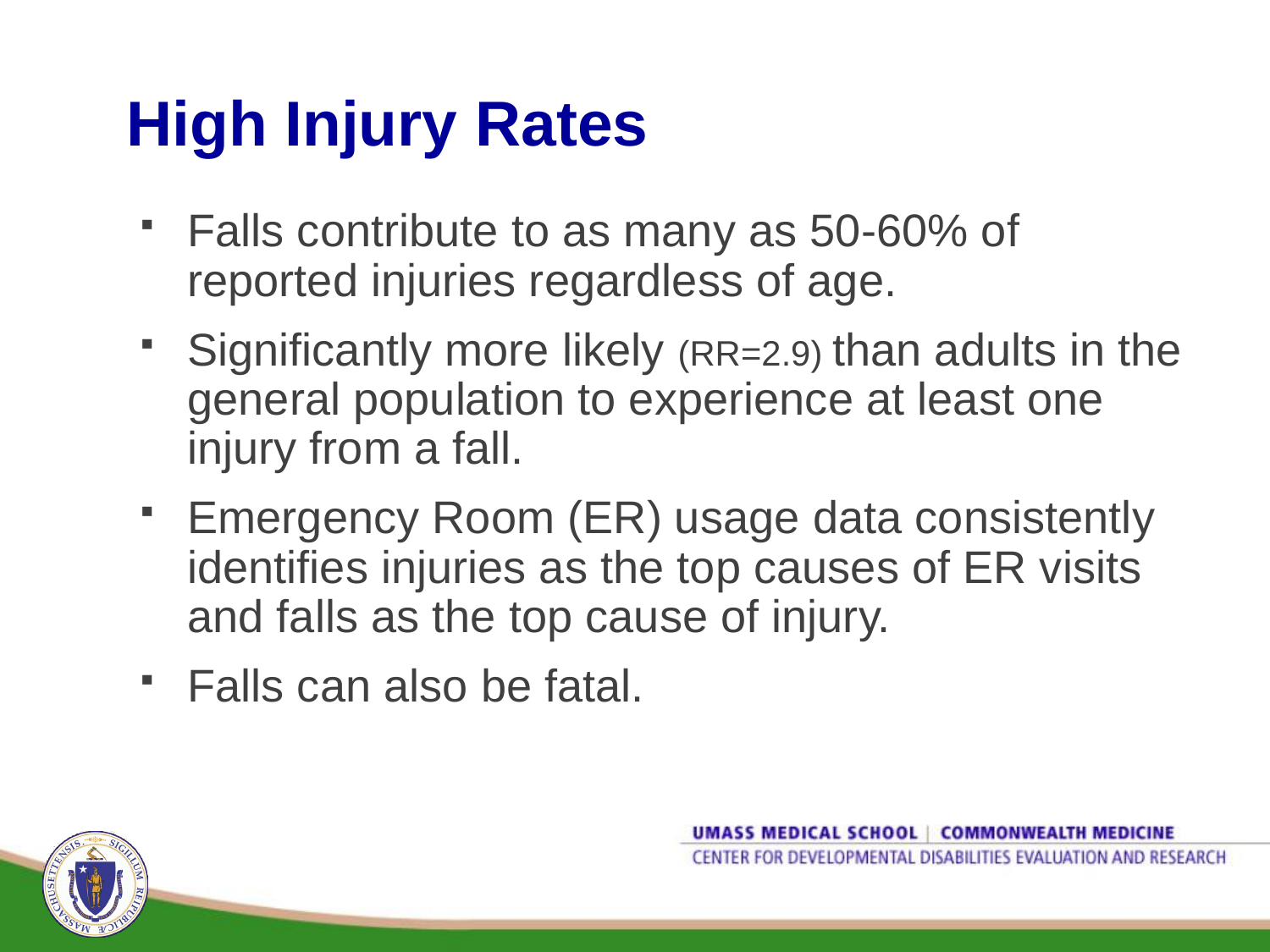

# High Injury Rates
Falls contribute to as many as 50-60% of reported injuries regardless of age.
Significantly more likely (RR=2.9) than adults in the general population to experience at least one injury from a fall.
Emergency Room (ER) usage data consistently identifies injuries as the top causes of ER visits and falls as the top cause of injury.
Falls can also be fatal.